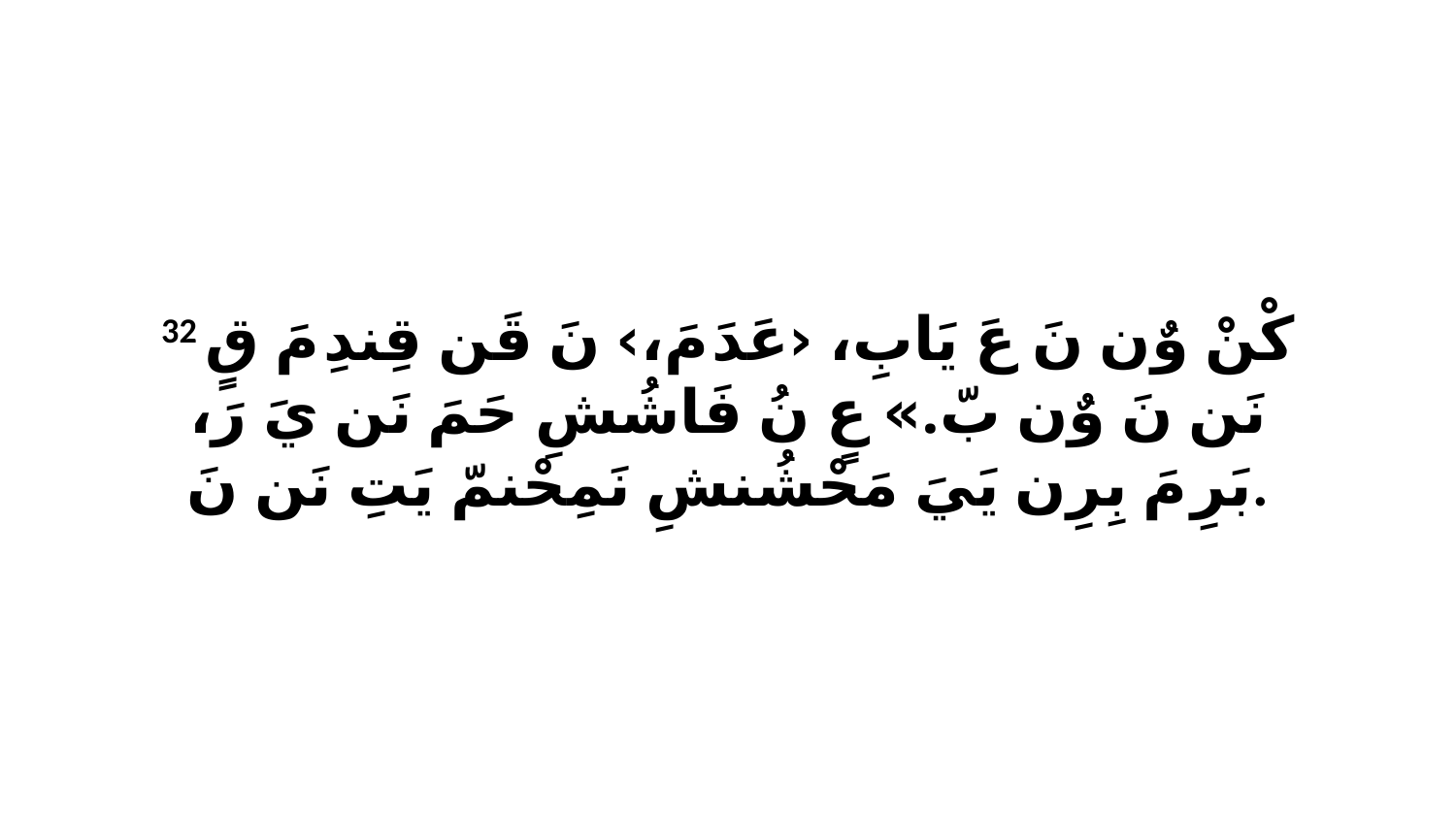

32 كْنْ وٌن نَ عَ يَابِ، ‹عَدَ مَ،› نَ قَن قِندِ مَ قٍ نَن نَ وٌن بّ.» عٍ نُ فَاشُشِ حَمَ نَن يَ رَ، بَرِ مَ بِرِن يَيَ مَحْشُنشِ نَمِحْنمّ يَتِ نَن نَ.